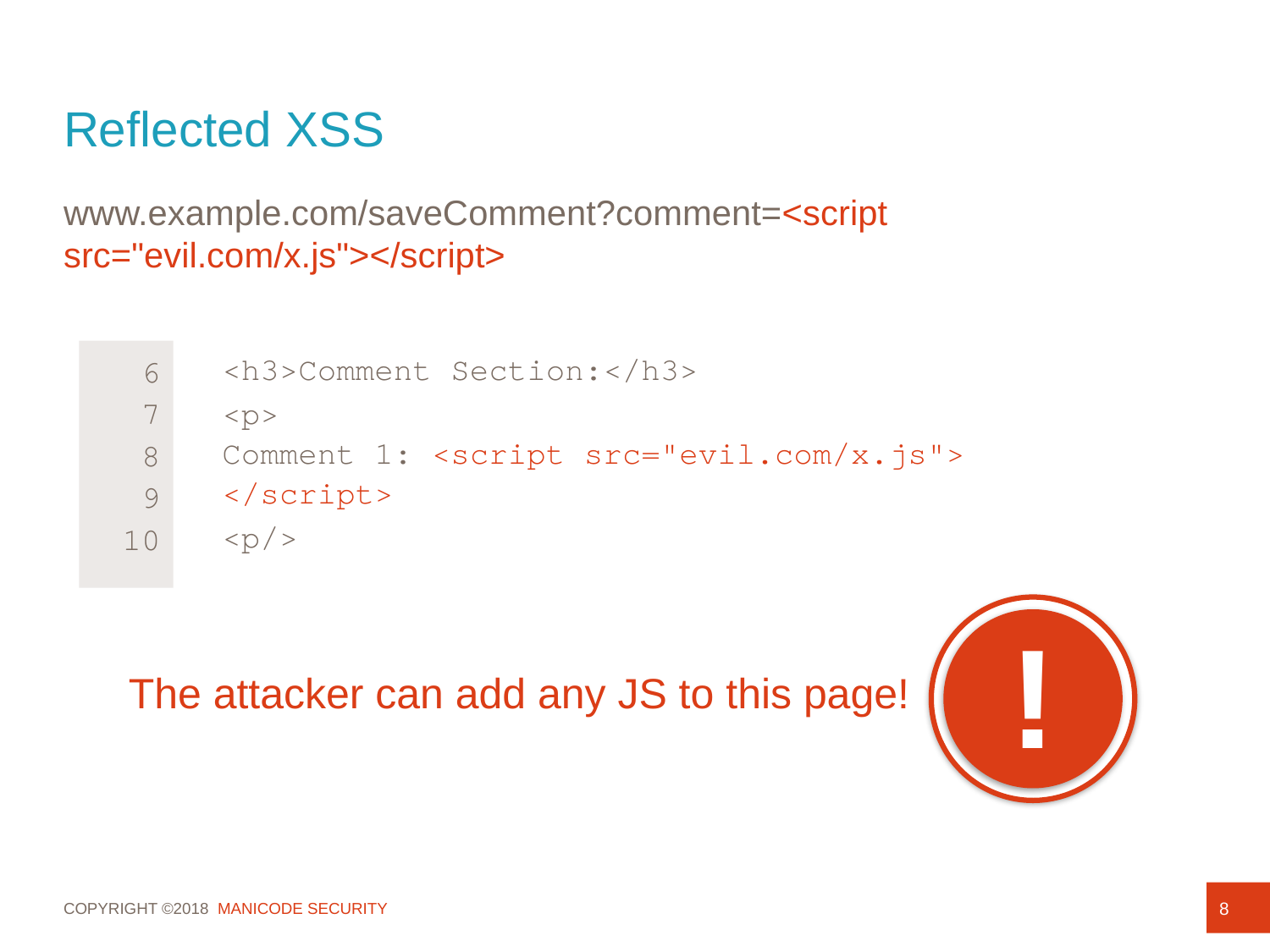

# Reflected XSS
www.example.com/saveComment?comment=<script src="evil.com/x.js"></script>
6
7
8
9
10
<h3>Comment Section:</h3>
<p>
Comment 1: <script src="evil.com/x.js">
</script>
<p/>

!
The attacker can add any JS to this page!
8